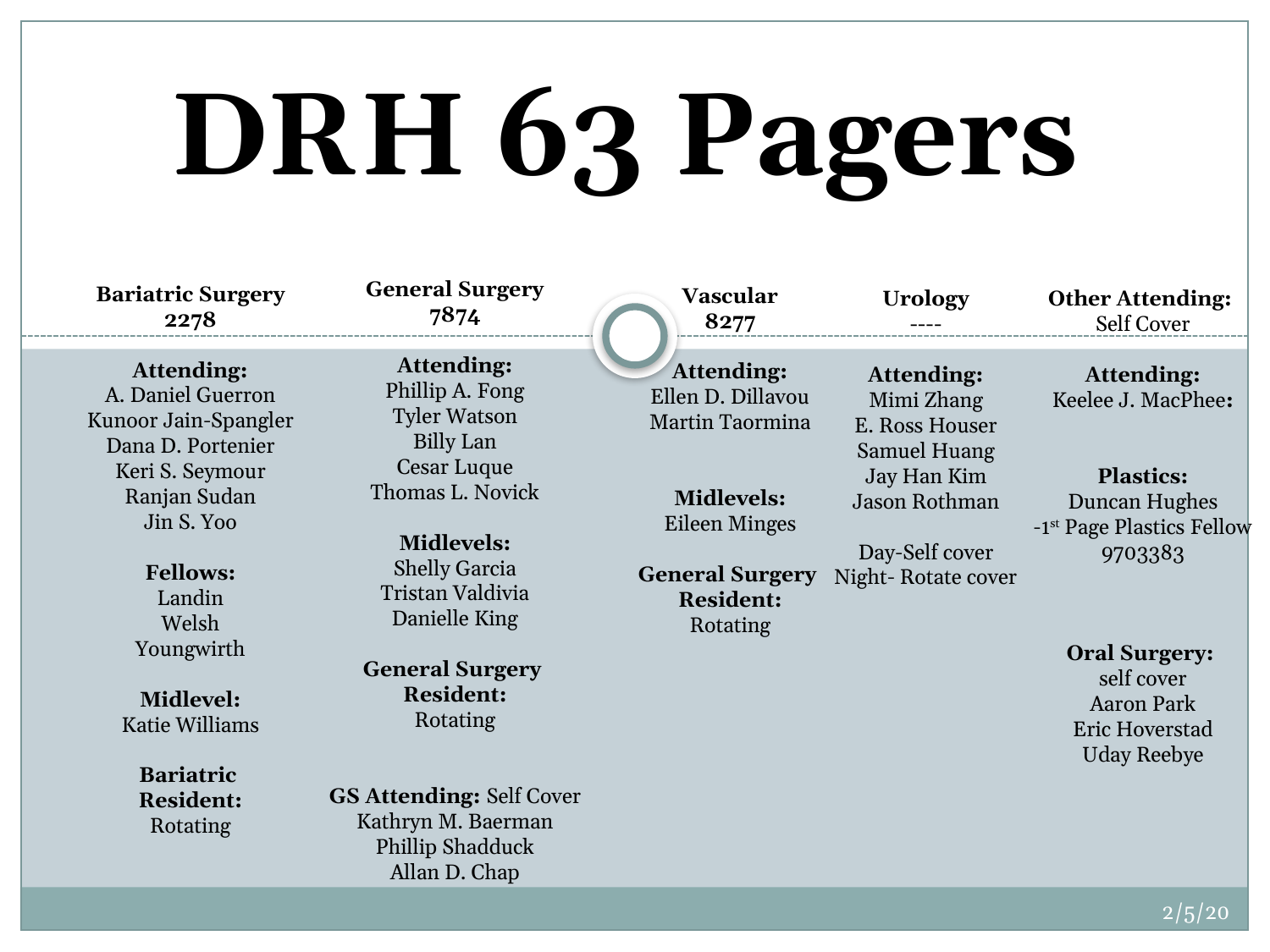

# DRH 63 Pagers
General Surgery
7874

Attending:
Phillip A. Fong
Tyler Watson
Billy Lan
Cesar Luque
Thomas L. Novick

Midlevels:
Shelly Garcia
Tristan Valdivia
Danielle King

General Surgery
Resident:
Rotating

GS Attending: Self Cover
Kathryn M. Baerman
Phillip Shadduck
Allan D. Chap
Bariatric Surgery
2278

Attending:
A. Daniel Guerron
Kunoor Jain-Spangler
Dana D. Portenier
Keri S. Seymour
Ranjan Sudan
Jin S. Yoo

Fellows:
Landin
Welsh
Youngwirth

Midlevel:
Katie Williams

Bariatric
Resident:
Rotating
Vascular
8277

Attending:
Ellen D. Dillavou
Martin Taormina

Midlevels:
Eileen Minges

General Surgery
Resident:
Rotating

Urology
----

Attending:
Mimi Zhang
E. Ross Houser
Samuel Huang
Jay Han Kim
Jason Rothman

Day-Self cover
Night- Rotate cover

Other Attending:
Self Cover

Attending:
Keelee J. MacPhee:

Plastics:
Duncan Hughes
-1st Page Plastics Fellow
9703383

Oral Surgery:
self cover
Aaron Park
Eric Hoverstad
Uday Reebye

2/5/20